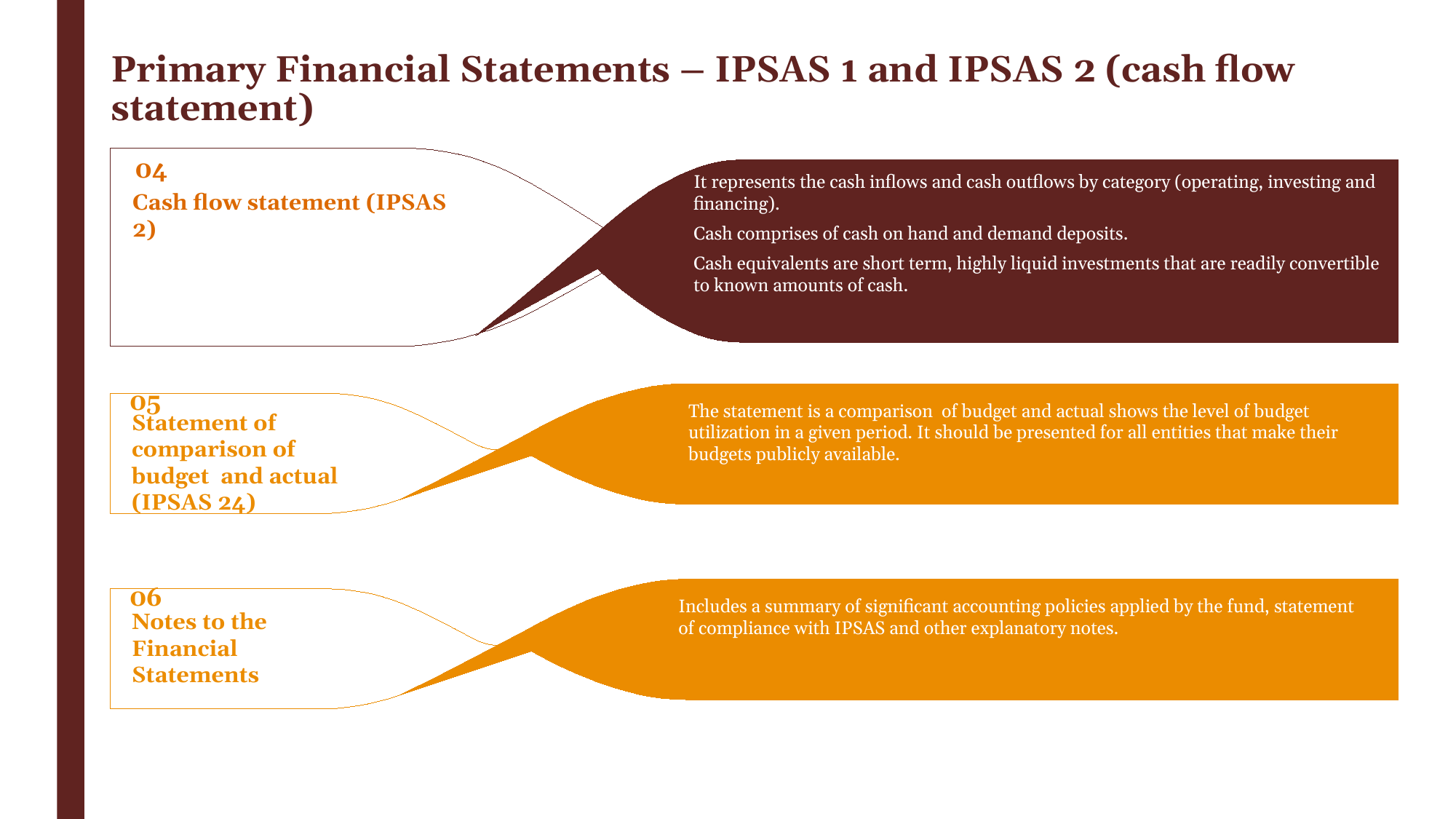

Primary Financial Statements – IPSAS 1 and IPSAS 2 (cash flow statement)

04
It represents the cash inflows and cash outflows by category (operating, investing and financing).
Cash comprises of cash on hand and demand deposits.
Cash equivalents are short term, highly liquid investments that are readily convertible to known amounts of cash.
Cash flow statement (IPSAS 2)
05

The statement is a comparison  of budget and actual shows the level of budget utilization in a given period. It should be presented for all entities that make their budgets publicly available.
Statement of comparison of budget  and actual (IPSAS 24)
06

Includes a summary of significant accounting policies applied by the fund, statement of compliance with IPSAS and other explanatory notes.
Notes to the Financial Statements